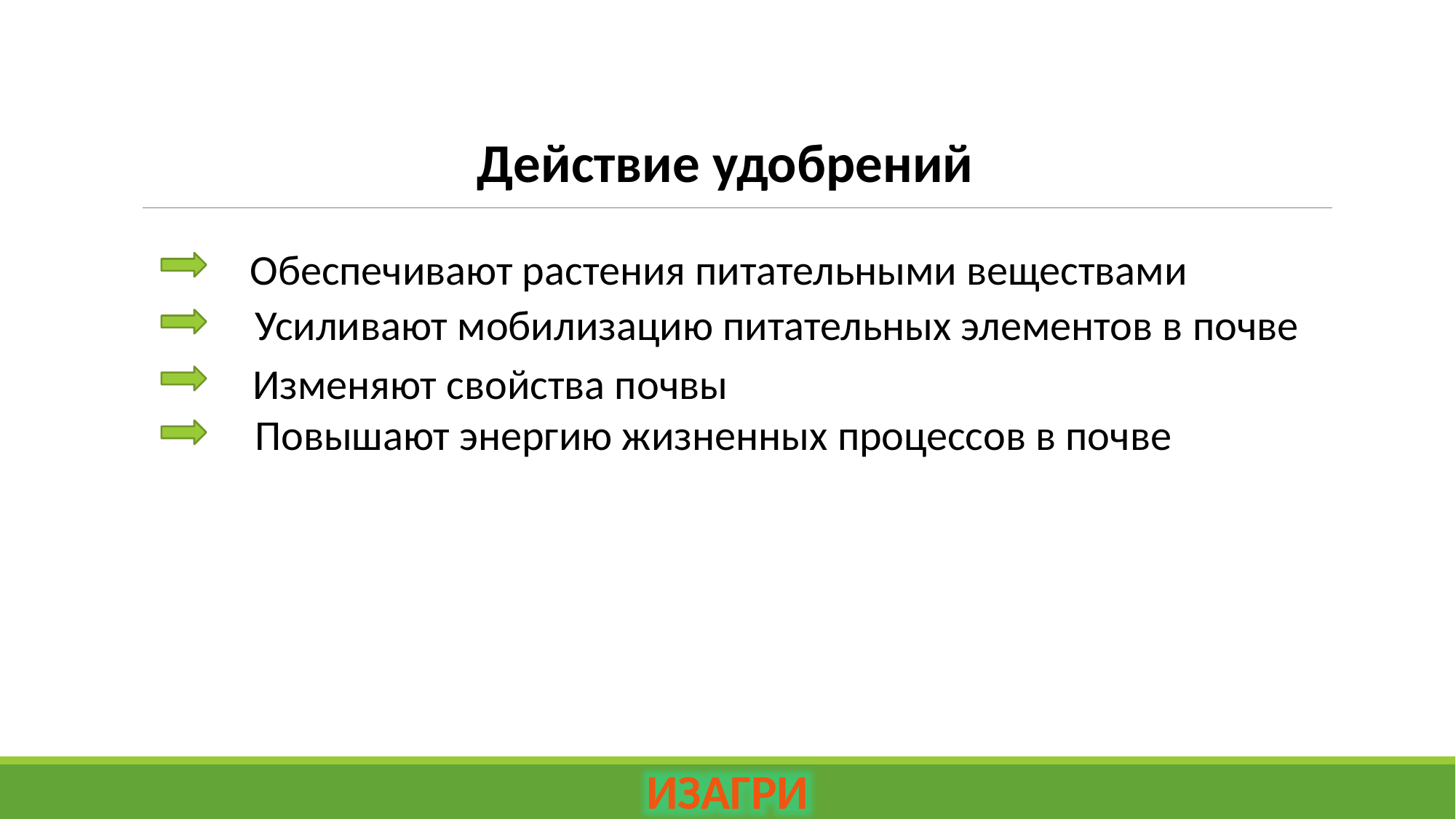

Действие удобрений

Обеспечивают растения питательными веществами

Усиливают мобилизацию питательных элементов в почве

Изменяют свойства почвы

Повышают энергию жизненных процессов в почве

ИЗАГРИ